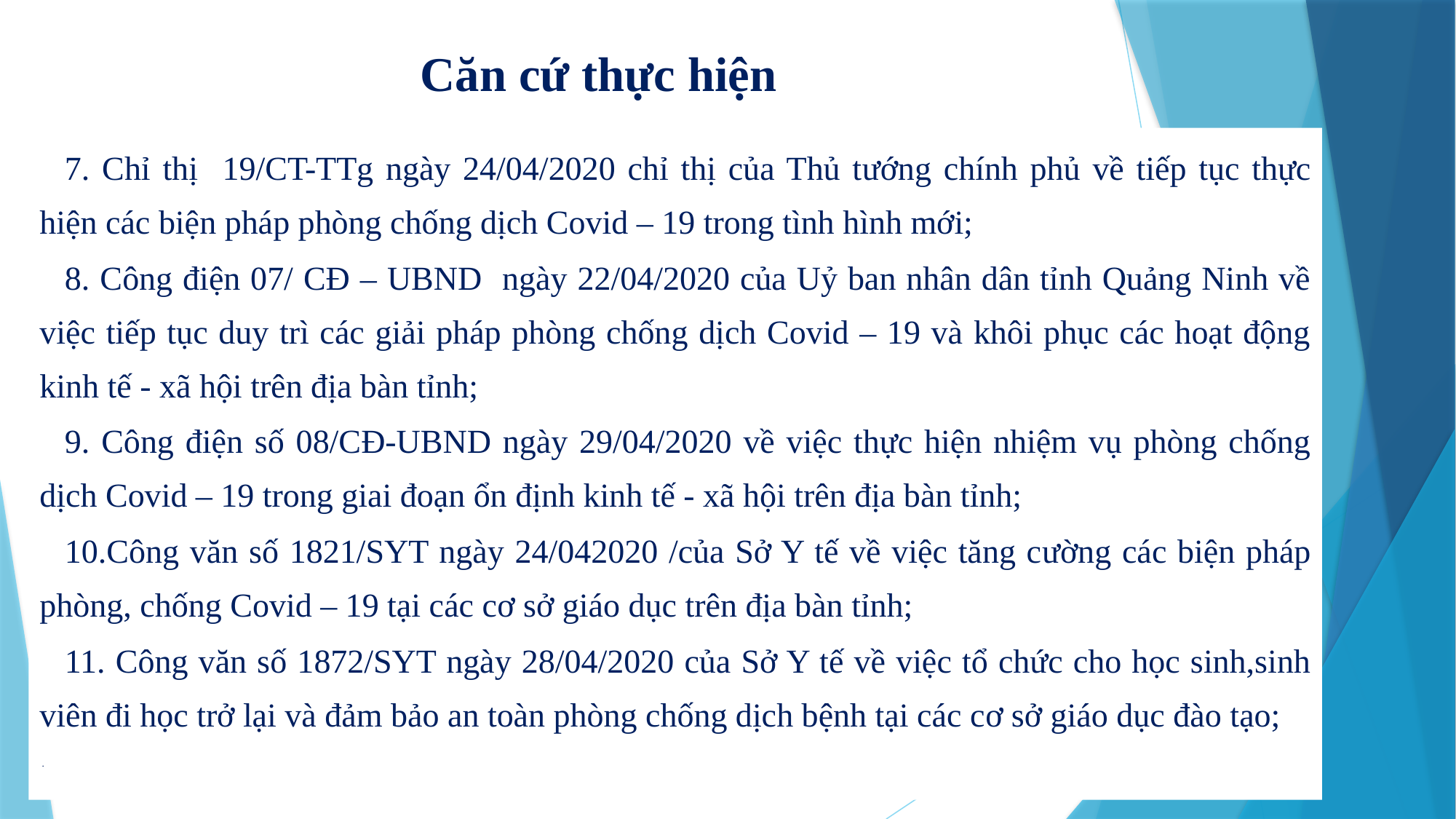

# Căn cứ thực hiện
	7. Chỉ thị  19/CT-TTg ngày 24/04/2020 chỉ thị của Thủ tướng chính phủ về tiếp tục thực hiện các biện pháp phòng chống dịch Covid – 19 trong tình hình mới;
	8. Công điện 07/ CĐ – UBND  ngày 22/04/2020 của Uỷ ban nhân dân tỉnh Quảng Ninh về việc tiếp tục duy trì các giải pháp phòng chống dịch Covid – 19 và khôi phục các hoạt động kinh tế - xã hội trên địa bàn tỉnh;
	9. Công điện số 08/CĐ-UBND ngày 29/04/2020 về việc thực hiện nhiệm vụ phòng chống dịch Covid – 19 trong giai đoạn ổn định kinh tế - xã hội trên địa bàn tỉnh;
	10.Công văn số 1821/SYT ngày 24/042020 /của Sở Y tế về việc tăng cường các biện pháp phòng, chống Covid – 19 tại các cơ sở giáo dục trên địa bàn tỉnh;
	11. Công văn số 1872/SYT ngày 28/04/2020 của Sở Y tế về việc tổ chức cho học sinh,sinh viên đi học trở lại và đảm bảo an toàn phòng chống dịch bệnh tại các cơ sở giáo dục đào tạo;

 .